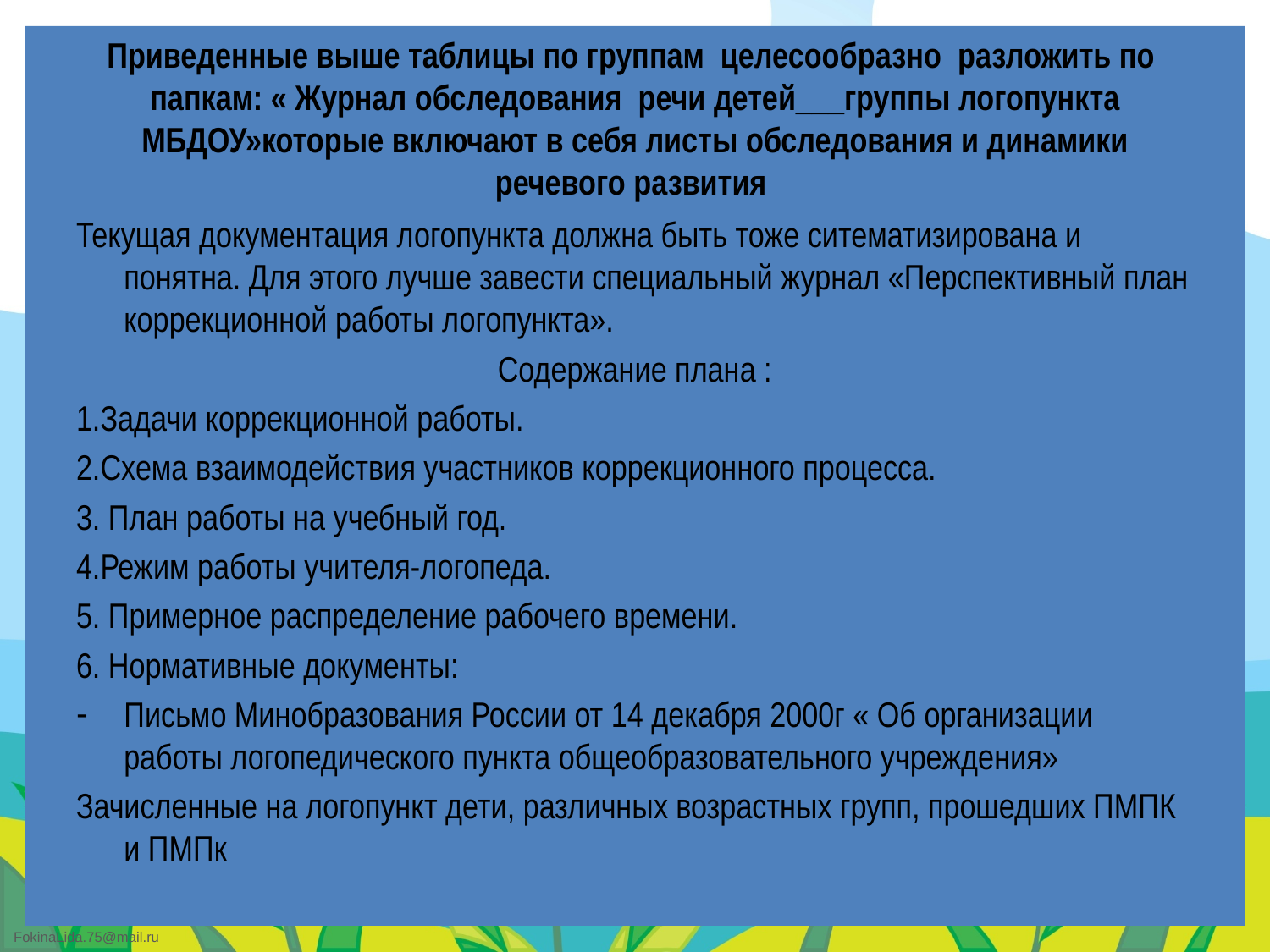

# Приведенные выше таблицы по группам  целесообразно  разложить по  папкам: « Журнал обследования  речи детей___группы логопункта МБДОУ»которые включают в себя листы обследования и динамики речевого развития
Текущая документация логопункта должна быть тоже ситематизирована и понятна. Для этого лучше завести специальный журнал «Перспективный план коррекционной работы логопункта».
Содержание плана :
1.Задачи коррекционной работы.
2.Схема взаимодействия участников коррекционного процесса.
3. План работы на учебный год.
4.Режим работы учителя-логопеда.
5. Примерное распределение рабочего времени.
6. Нормативные документы:
Письмо Минобразования России от 14 декабря 2000г « Об организации работы логопедического пункта общеобразовательного учреждения»
Зачисленные на логопункт дети, различных возрастных групп, прошедших ПМПК и ПМПк